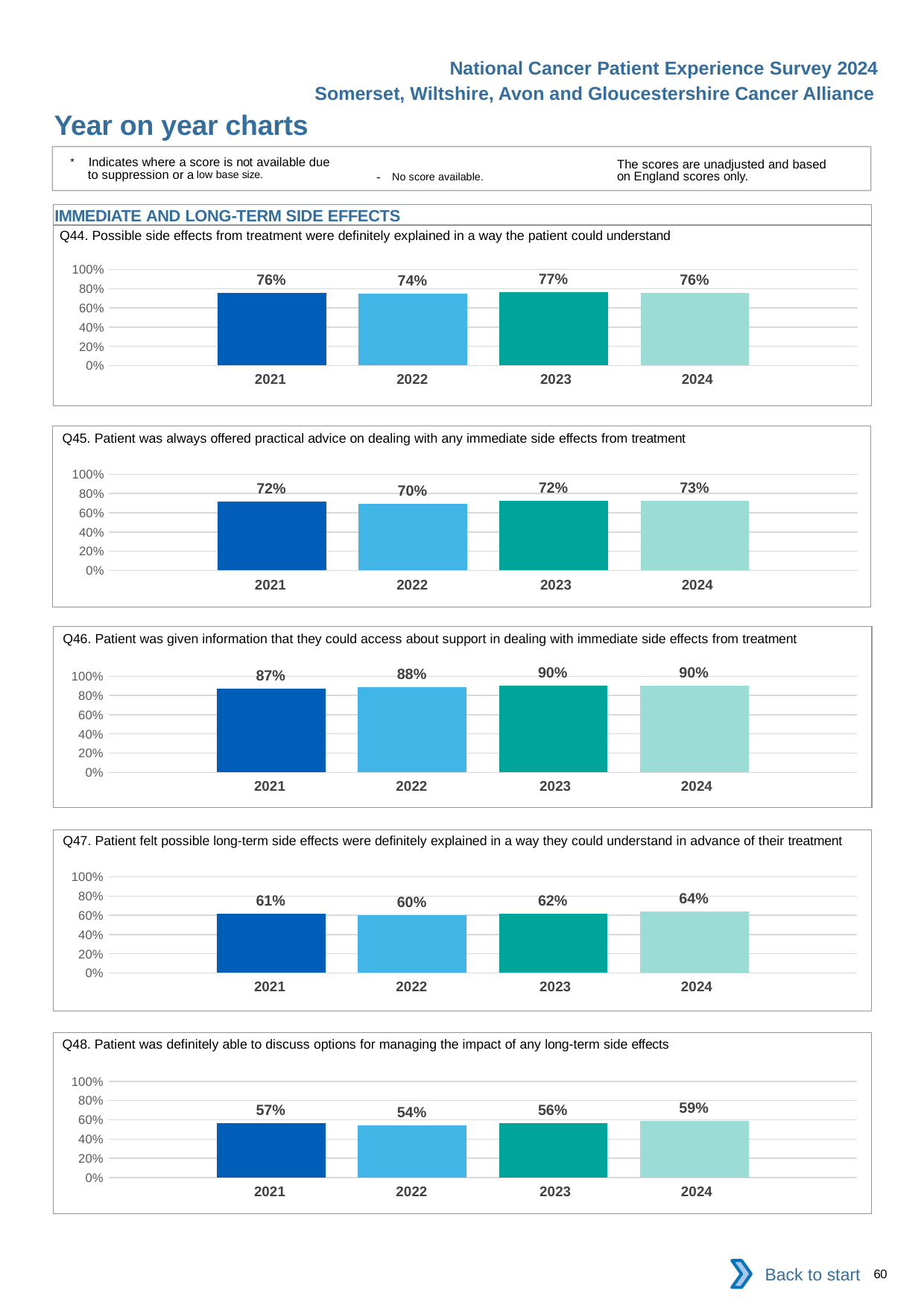

National Cancer Patient Experience Survey 2024
Somerset, Wiltshire, Avon and Gloucestershire Cancer Alliance
Year on year charts

*  Indicates where a score is not available due to suppression or a low base size.
The scores are unadjusted and based on England scores only.
- No score available.
IMMEDIATE AND LONG-TERM SIDE EFFECTS
Q44. Possible side effects from treatment were definitely explained in a way the patient could understand

### Chart

| Category | 2021 | 2022 | 2023 | 2024 |
|---|---|---|---|---|
| Category 1 | 0.7591549 | 0.7445858 | 0.7650803 | 0.758761 |
| 2021 | 2022 | 2023 | 2024 |
| --- | --- | --- | --- |
Q45. Patient was always offered practical advice on dealing with any immediate side effects from treatment

### Chart

| Category | 2021 | 2022 | 2023 | 2024 |
|---|---|---|---|---|
| Category 1 | 0.7173027 | 0.6961525 | 0.7231602 | 0.7265522 |
| 2021 | 2022 | 2023 | 2024 |
| --- | --- | --- | --- |
Q46. Patient was given information that they could access about support in dealing with immediate side effects from treatment

### Chart

| Category | 2021 | 2022 | 2023 | 2024 |
|---|---|---|---|---|
| Category 1 | 0.8718066 | 0.8849015 | 0.8980469 | 0.902 |
| 2021 | 2022 | 2023 | 2024 |
| --- | --- | --- | --- |
Q47. Patient felt possible long-term side effects were definitely explained in a way they could understand in advance of their treatment

### Chart

| Category | 2021 | 2022 | 2023 | 2024 |
|---|---|---|---|---|
| Category 1 | 0.6133787 | 0.6016141 | 0.6172997 | 0.6415973 |
| 2021 | 2022 | 2023 | 2024 |
| --- | --- | --- | --- |
Q48. Patient was definitely able to discuss options for managing the impact of any long-term side effects

### Chart

| Category | 2021 | 2022 | 2023 | 2024 |
|---|---|---|---|---|
| Category 1 | 0.5661959 | 0.5449153 | 0.5649136 | 0.5887743 |
| 2021 | 2022 | 2023 | 2024 |
| --- | --- | --- | --- |
Back to start

60